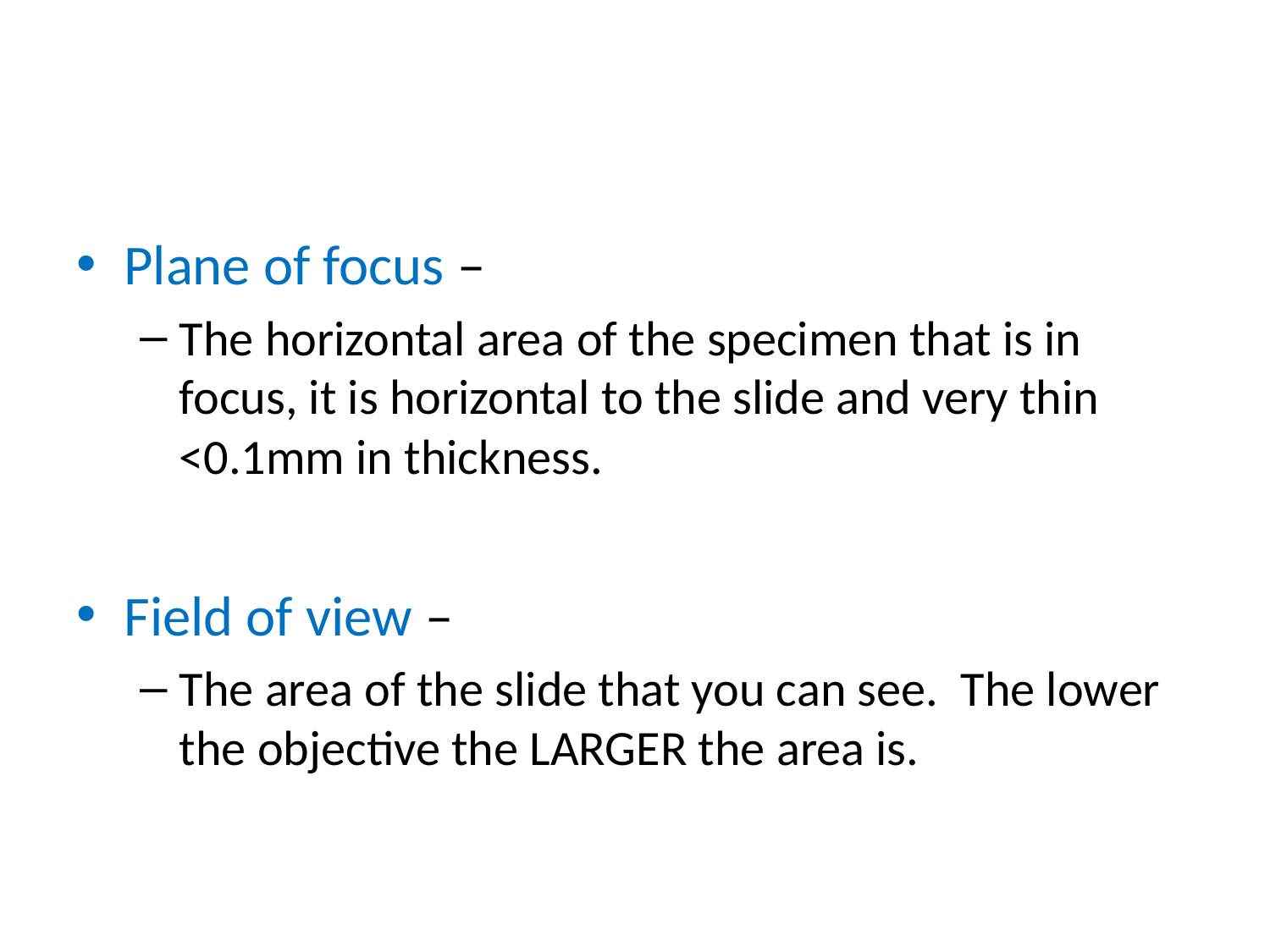

#
Plane of focus –
The horizontal area of the specimen that is in focus, it is horizontal to the slide and very thin <0.1mm in thickness.

Field of view –
The area of the slide that you can see.  The lower the objective the LARGER the area is.